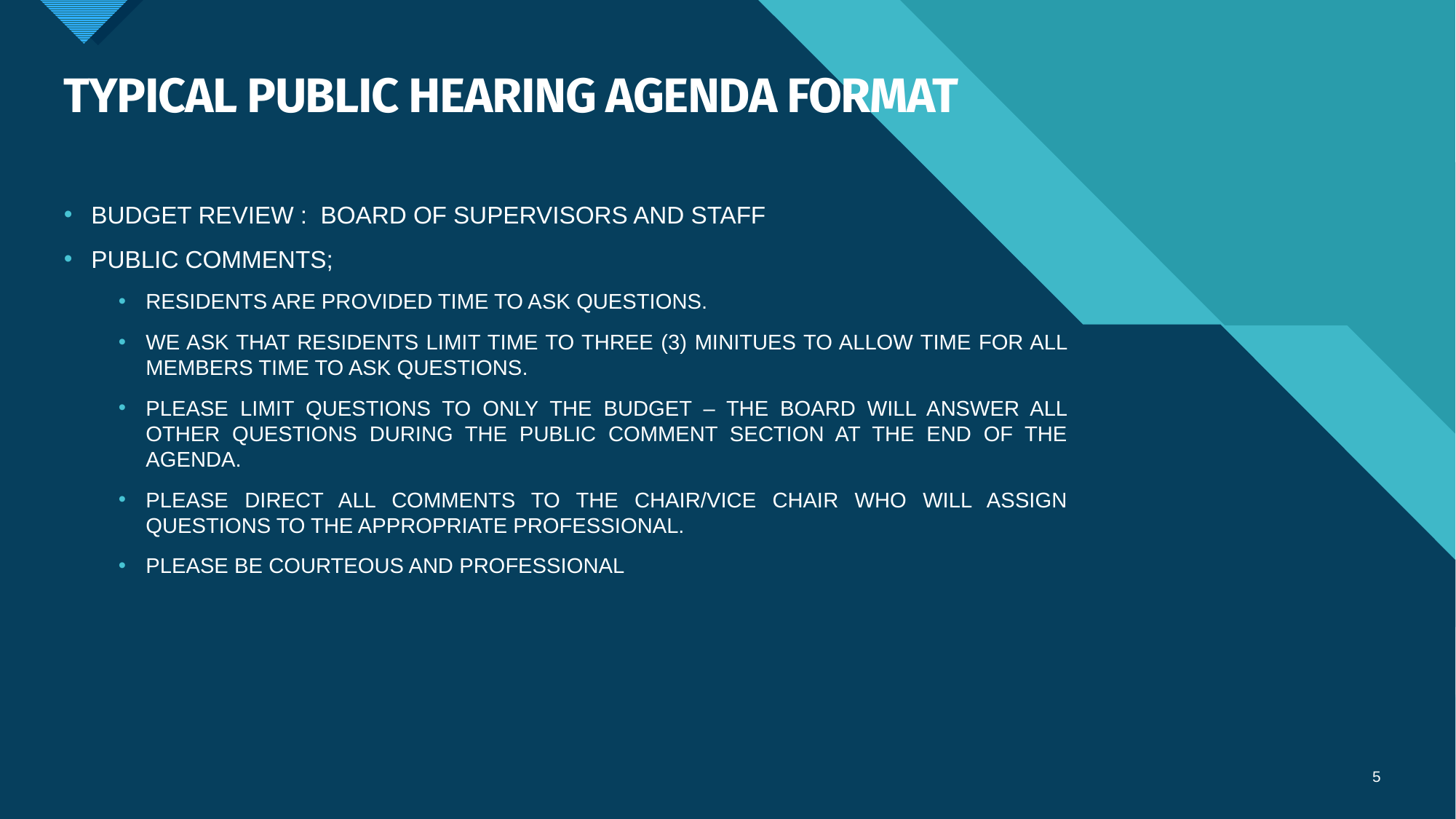

# TYPICAL PUBLIC HEARING AGENDA FORMAT
BUDGET REVIEW :  BOARD OF SUPERVISORS AND STAFF
PUBLIC COMMENTS;
RESIDENTS ARE PROVIDED TIME TO ASK QUESTIONS.
WE ASK THAT RESIDENTS LIMIT TIME TO THREE (3) MINITUES TO ALLOW TIME FOR ALL MEMBERS TIME TO ASK QUESTIONS.
PLEASE LIMIT QUESTIONS TO ONLY THE BUDGET – THE BOARD WILL ANSWER ALL OTHER QUESTIONS DURING THE PUBLIC COMMENT SECTION AT THE END OF THE AGENDA.
PLEASE DIRECT ALL COMMENTS TO THE CHAIR/VICE CHAIR WHO WILL ASSIGN QUESTIONS TO THE APPROPRIATE PROFESSIONAL.
PLEASE BE COURTEOUS AND PROFESSIONAL
5